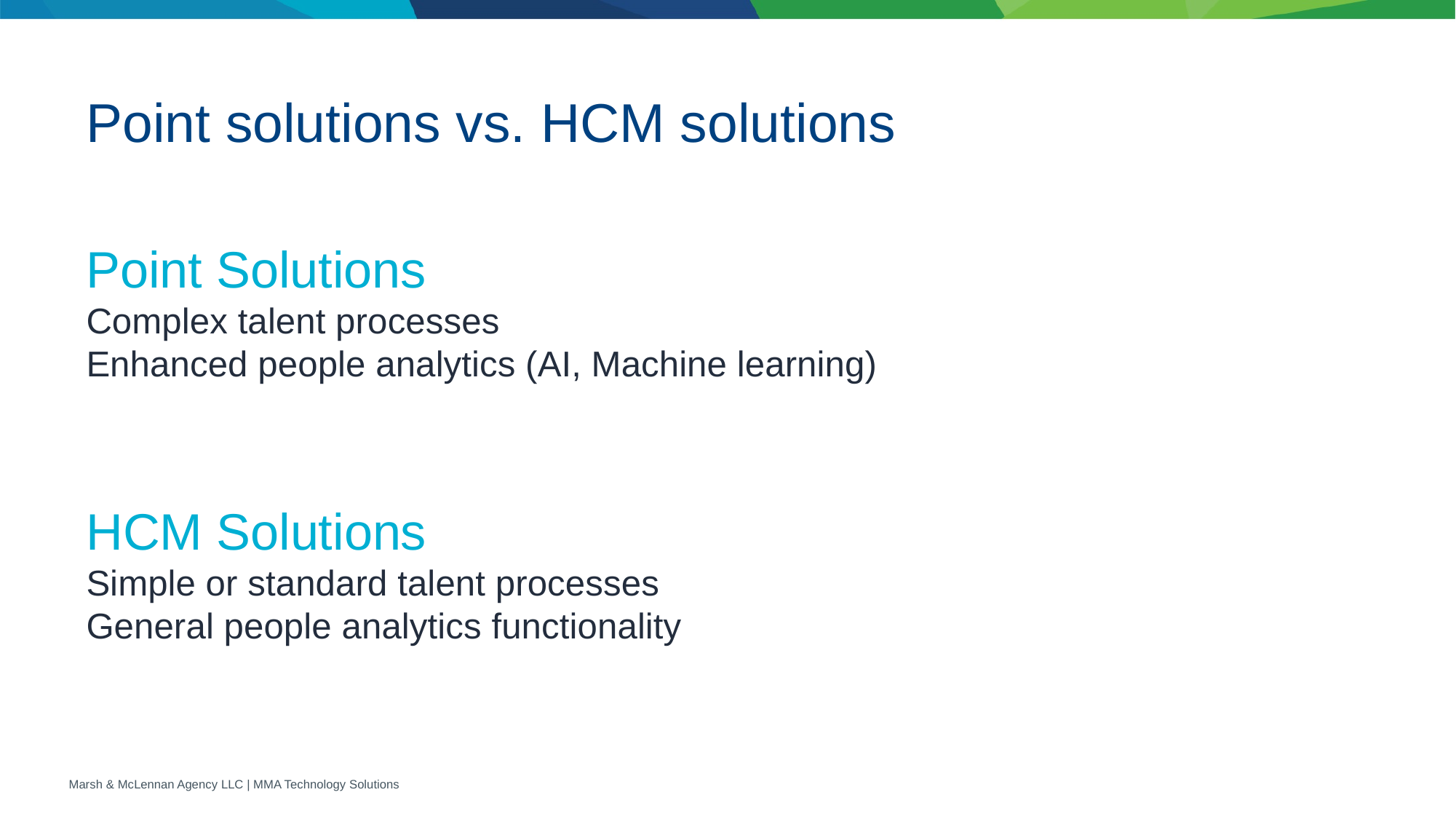

Point solutions vs. HCM solutions
Point Solutions
Complex talent processes
Enhanced people analytics (AI, Machine learning)

HCM Solutions
Simple or standard talent processes
General people analytics functionality